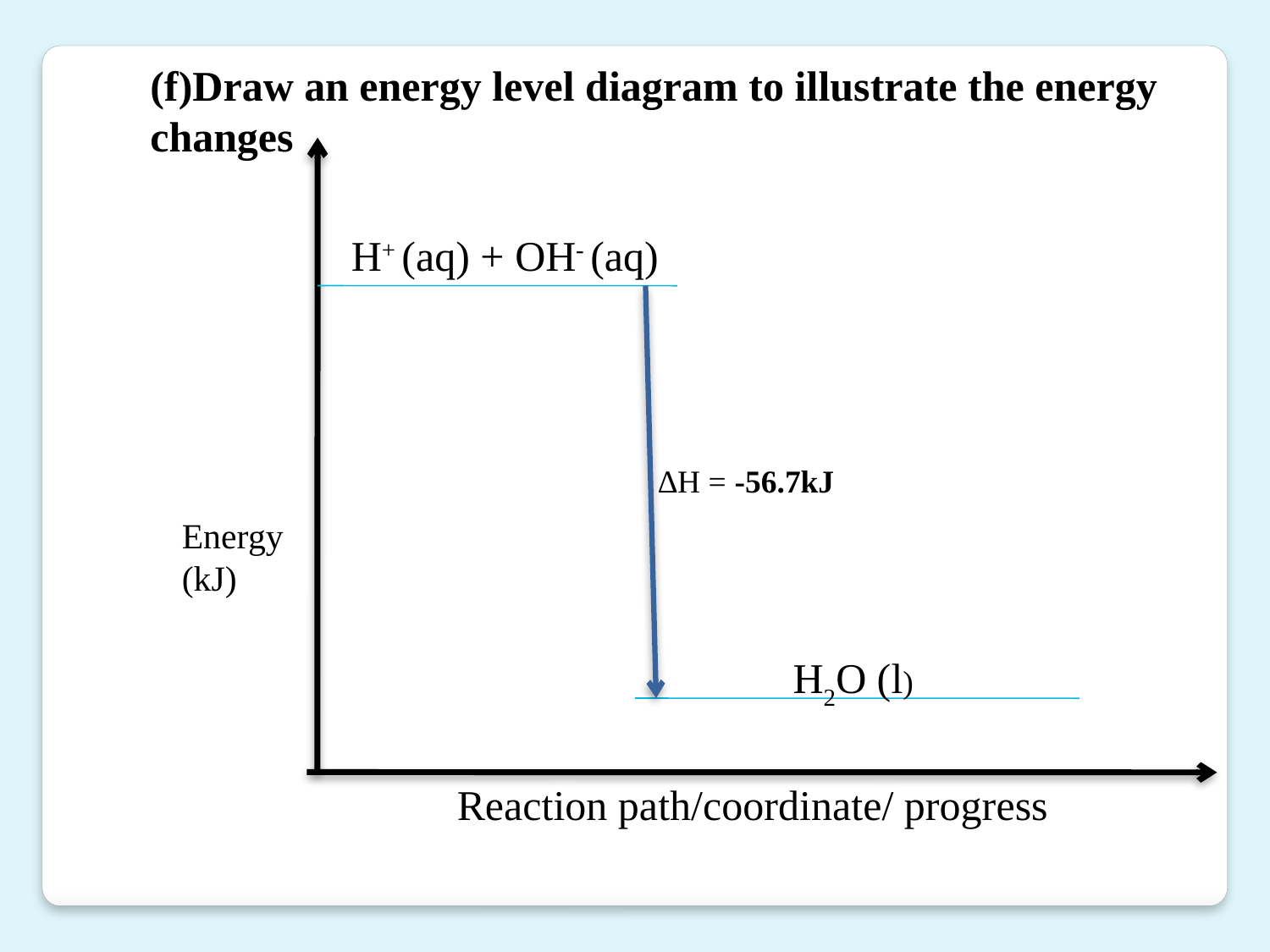

(f)Draw an energy level diagram to illustrate the energy changes
H+ (aq) + OH- (aq)
∆H = -56.7kJ

Energy
(kJ)
 H2O (l)
Reaction path/coordinate/ progress